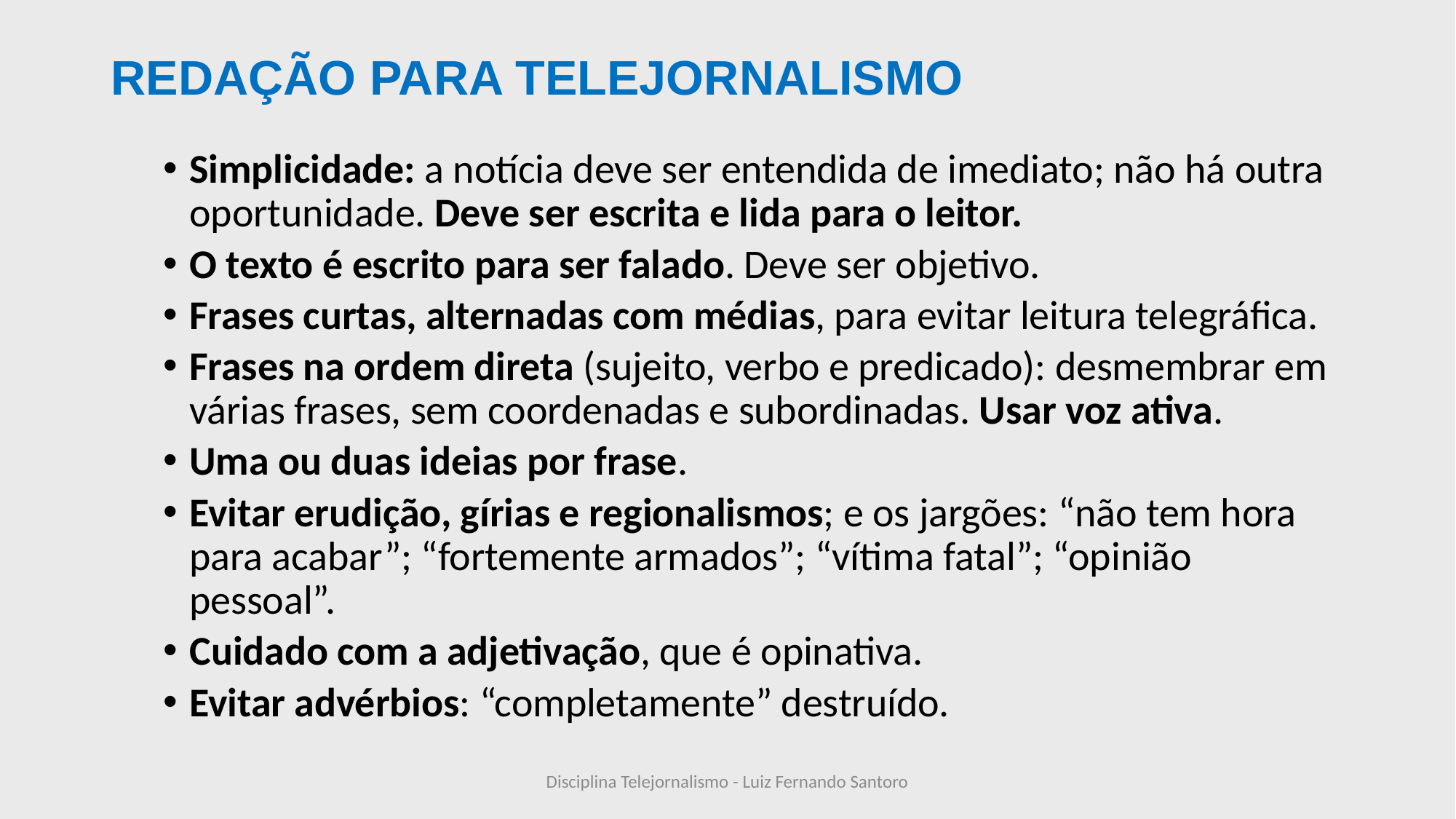

# REDAÇÃO PARA TELEJORNALISMO
Simplicidade: a notícia deve ser entendida de imediato; não há outra oportunidade. Deve ser escrita e lida para o leitor.
O texto é escrito para ser falado. Deve ser objetivo.
Frases curtas, alternadas com médias, para evitar leitura telegráfica.
Frases na ordem direta (sujeito, verbo e predicado): desmembrar em várias frases, sem coordenadas e subordinadas. Usar voz ativa.
Uma ou duas ideias por frase.
Evitar erudição, gírias e regionalismos; e os jargões: “não tem hora para acabar”; “fortemente armados”; “vítima fatal”; “opinião pessoal”.
Cuidado com a adjetivação, que é opinativa.
Evitar advérbios: “completamente” destruído.

Disciplina Telejornalismo - Luiz Fernando Santoro
50